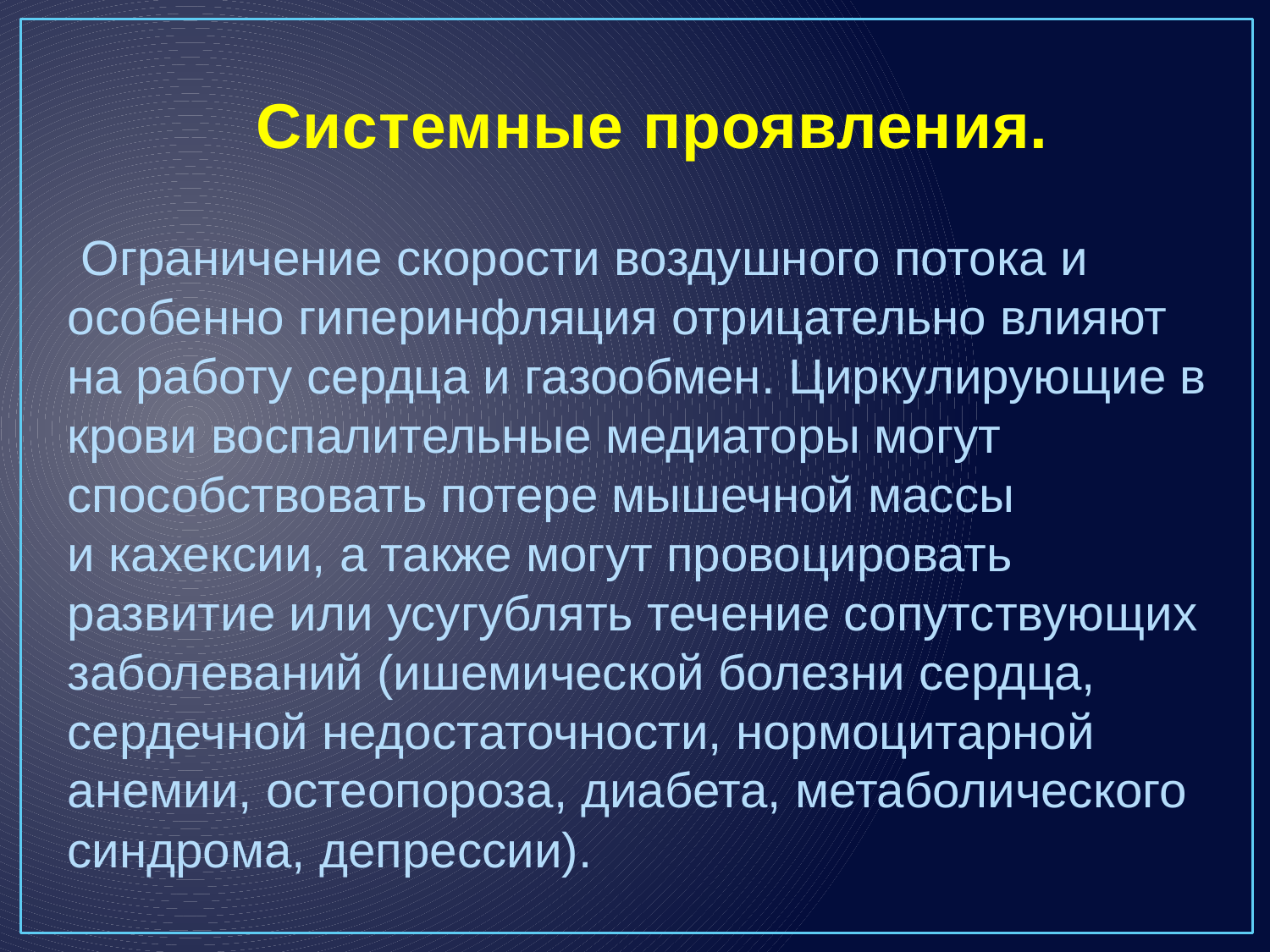

# Системные проявления.

 Ограничение скорости воздушного потока и особенно гипeринфляция отрицательно влияют на работу сердца и газообмен. Циркулирующие в крови воспалительные медиаторы могут способствовать потере мышечной массы и кахексии, а также могут провоцировать развитие или усугублять течение сопутствующих заболеваний (ишемической болезни сердца, сердечной недостаточности, нормоцитарной анемии, остеопороза, диабета, метаболического синдрома, депрессии).